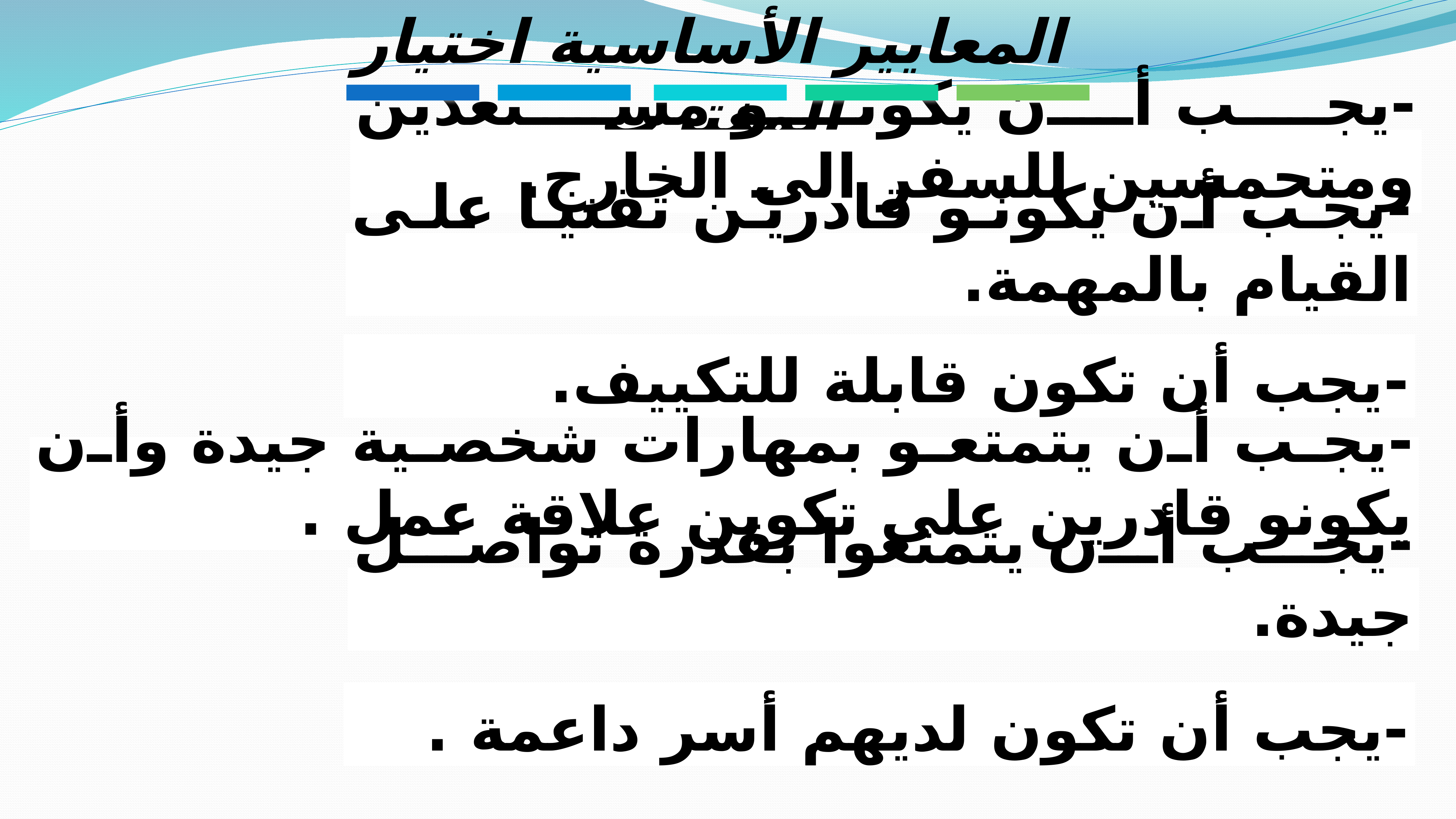

المعايير الأساسية اختيار المغترب

-يجب أن يكونو مستعدين ومتحمسين للسفر الى الخارج.
-يجب أن يكونو قادرين تقنيا على القيام بالمهمة.
-يجب أن تكون قابلة للتكييف.
-يجب أن يتمتعو بمهارات شخصية جيدة وأن يكونو قادرين على تكوين علاقة عمل .
-يجب أن يتمتعوا بقدرة تواصل جيدة.
-يجب أن تكون لديهم أسر داعمة .